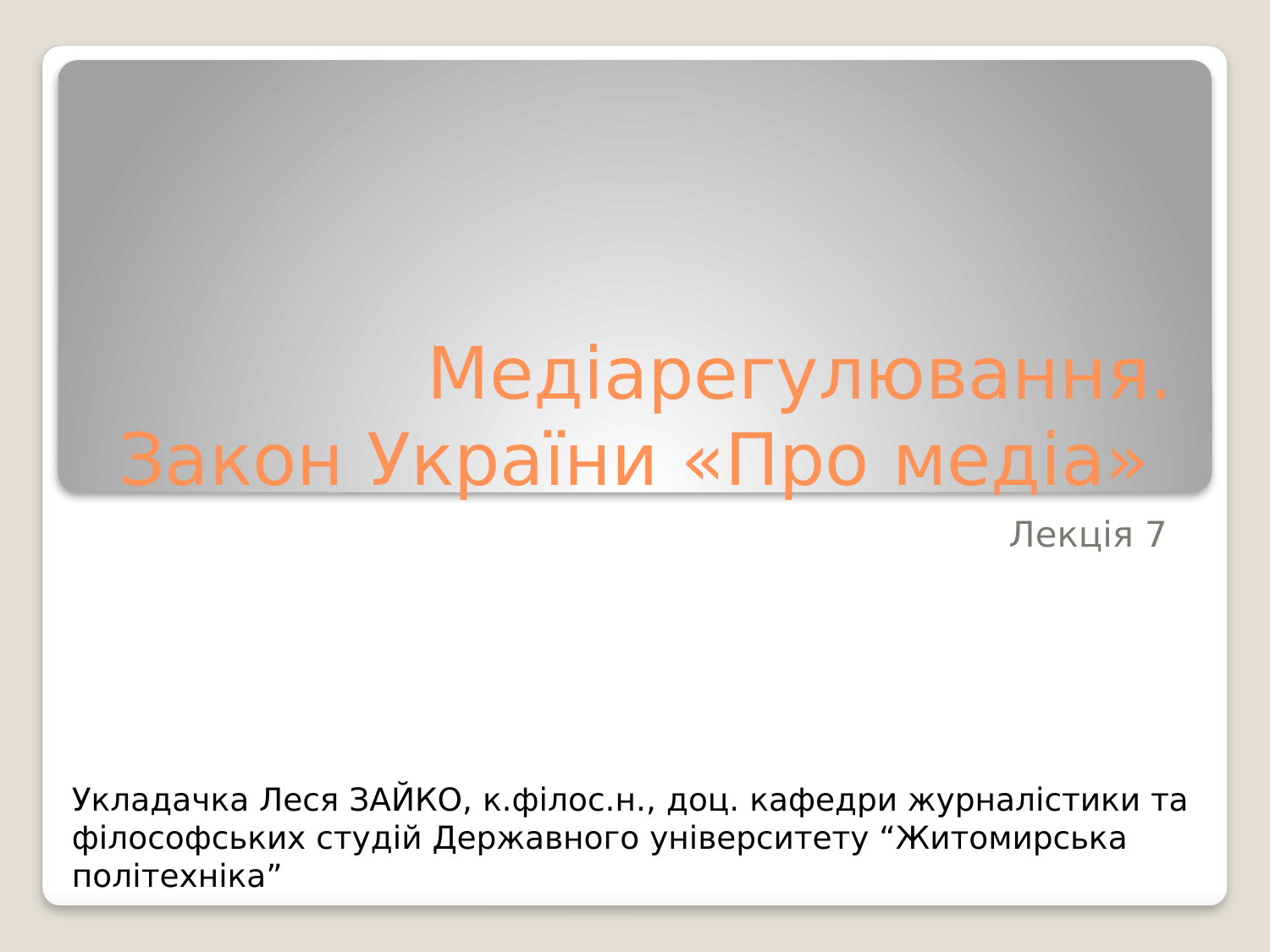

# Медіарегулювання. Закон України «Про медіа»
Лекція 7
Укладачка Леся ЗАЙКО, к.філос.н., доц. кафедри журналістики та філософських студій Державного університету “Житомирська політехніка”